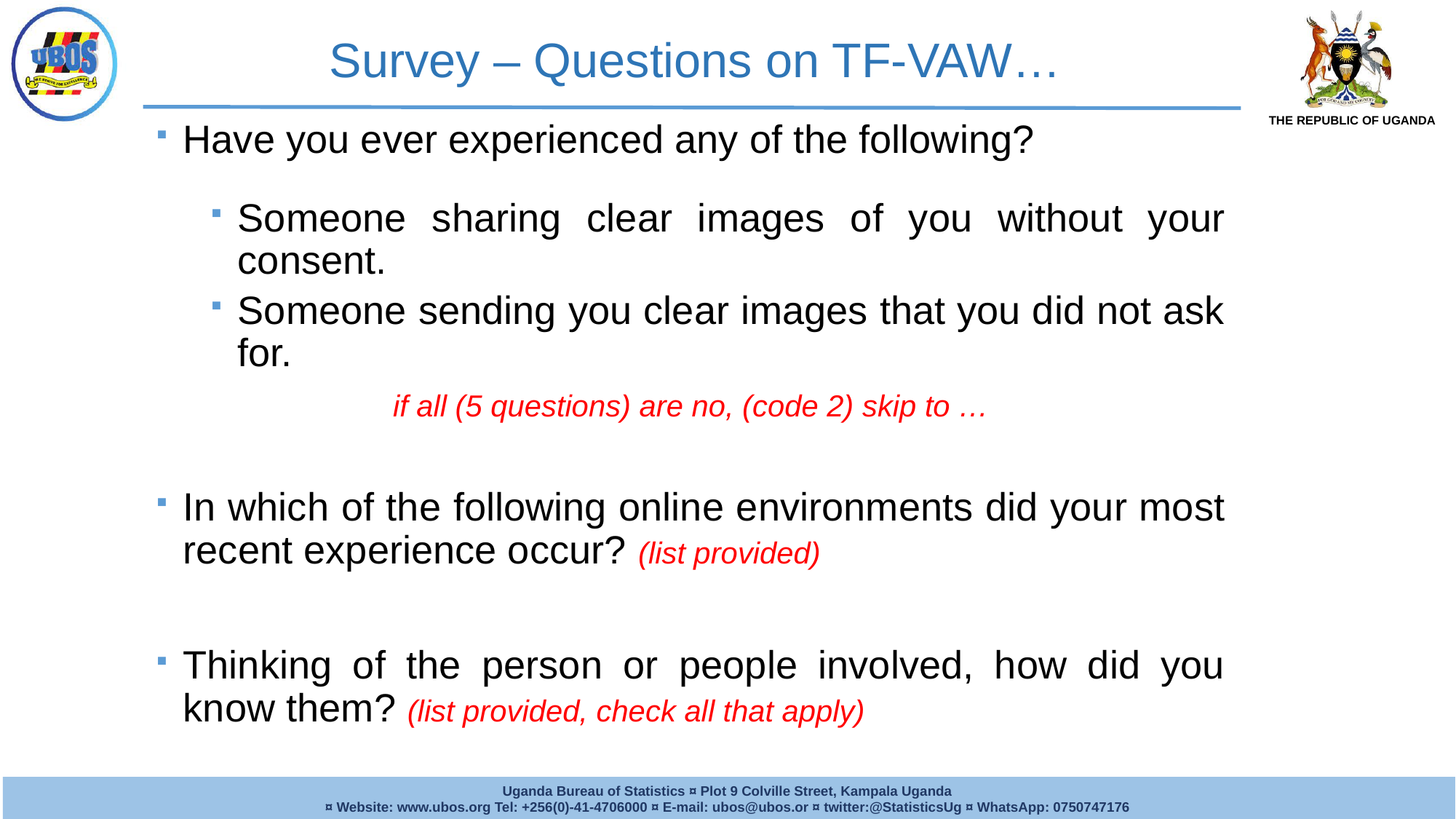

Survey – Questions on TF-VAW…
Have you ever experienced any of the following?

Someone sharing clear images of you without your consent.
Someone sending you clear images that you did not ask for.
if all (5 questions) are no, (code 2) skip to …

In which of the following online environments did your most recent experience occur? (list provided)

Thinking of the person or people involved, how did you know them? (list provided, check all that apply)